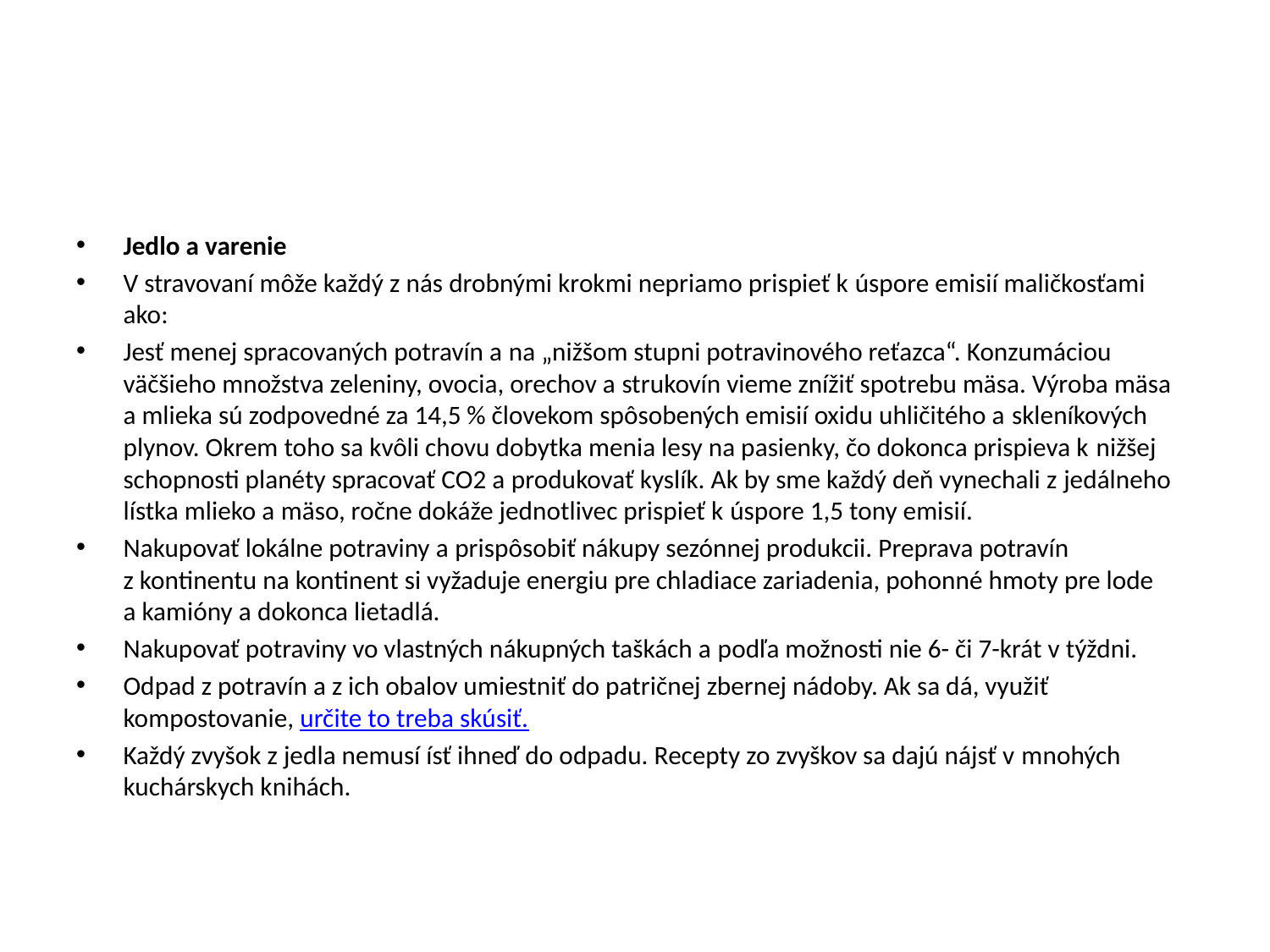

#
Jedlo a varenie
V stravovaní môže každý z nás drobnými krokmi nepriamo prispieť k úspore emisií maličkosťami ako:
Jesť menej spracovaných potravín a na „nižšom stupni potravinového reťazca“. Konzumáciou väčšieho množstva zeleniny, ovocia, orechov a strukovín vieme znížiť spotrebu mäsa. Výroba mäsa a mlieka sú zodpovedné za 14,5 % človekom spôsobených emisií oxidu uhličitého a skleníkových plynov. Okrem toho sa kvôli chovu dobytka menia lesy na pasienky, čo dokonca prispieva k nižšej schopnosti planéty spracovať CO2 a produkovať kyslík. Ak by sme každý deň vynechali z jedálneho lístka mlieko a mäso, ročne dokáže jednotlivec prispieť k úspore 1,5 tony emisií.
Nakupovať lokálne potraviny a prispôsobiť nákupy sezónnej produkcii. Preprava potravín z kontinentu na kontinent si vyžaduje energiu pre chladiace zariadenia, pohonné hmoty pre lode a kamióny a dokonca lietadlá.
Nakupovať potraviny vo vlastných nákupných taškách a podľa možnosti nie 6- či 7-krát v týždni.
Odpad z potravín a z ich obalov umiestniť do patričnej zbernej nádoby. Ak sa dá, využiť kompostovanie, určite to treba skúsiť.
Každý zvyšok z jedla nemusí ísť ihneď do odpadu. Recepty zo zvyškov sa dajú nájsť v mnohých kuchárskych knihách.